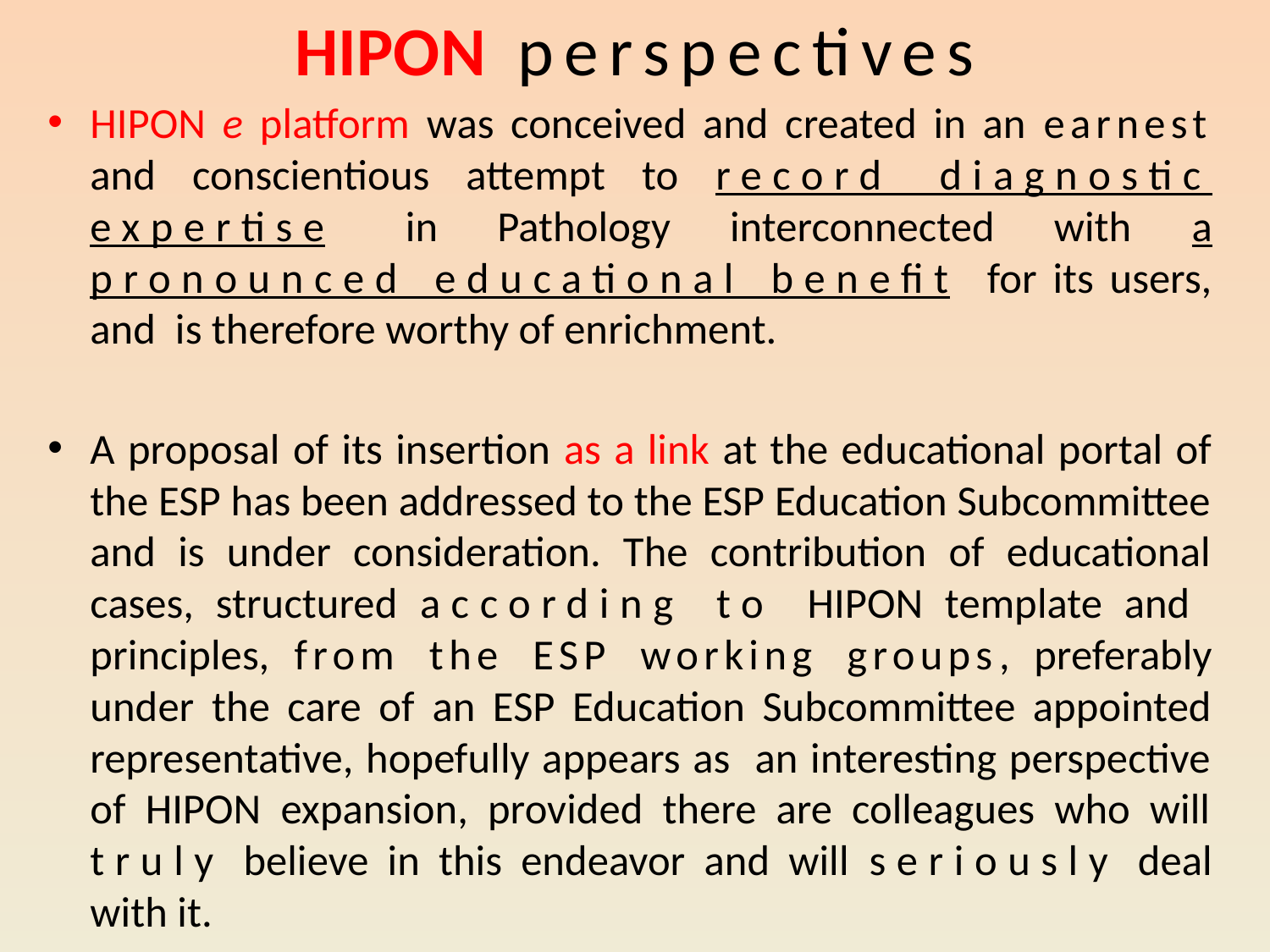

# HIPON  perspectives
HIPON e platform was conceived and created in an earnest and conscientious attempt to record diagnostic expertise in Pathology interconnected with a pronounced educational benefit for its users, and  is therefore worthy of enrichment.

A proposal of its insertion as a link at the educational portal of the ESP has been addressed to the ESP Education Subcommittee and is under consideration. The contribution of educational cases, structured according to HIPON template and  principles, from the ESP working groups, preferably under the care of an ESP Education Subcommittee appointed representative, hopefully appears as  an interesting perspective of HIPON expansion, provided there are colleagues who will truly believe in this endeavor and will seriously deal with it.